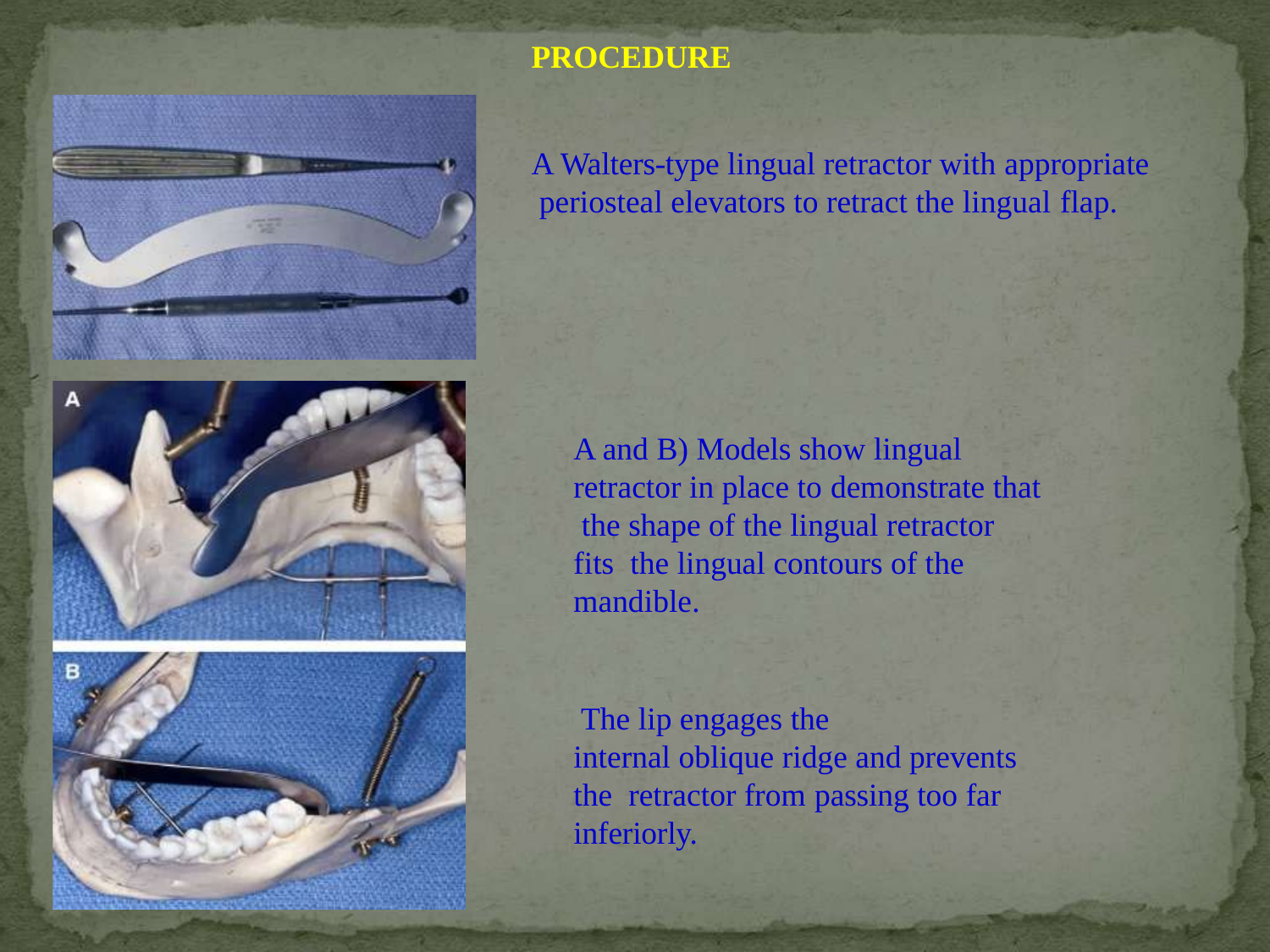

# PROCEDURE

A Walters-type lingual retractor with appropriate  periosteal elevators to retract the lingual flap.

A and B) Models show lingual  retractor in place to demonstrate that  the shape of the lingual retractor fits  the lingual contours of the mandible.

The lip engages the
internal oblique ridge and prevents the  retractor from passing too far  inferiorly.